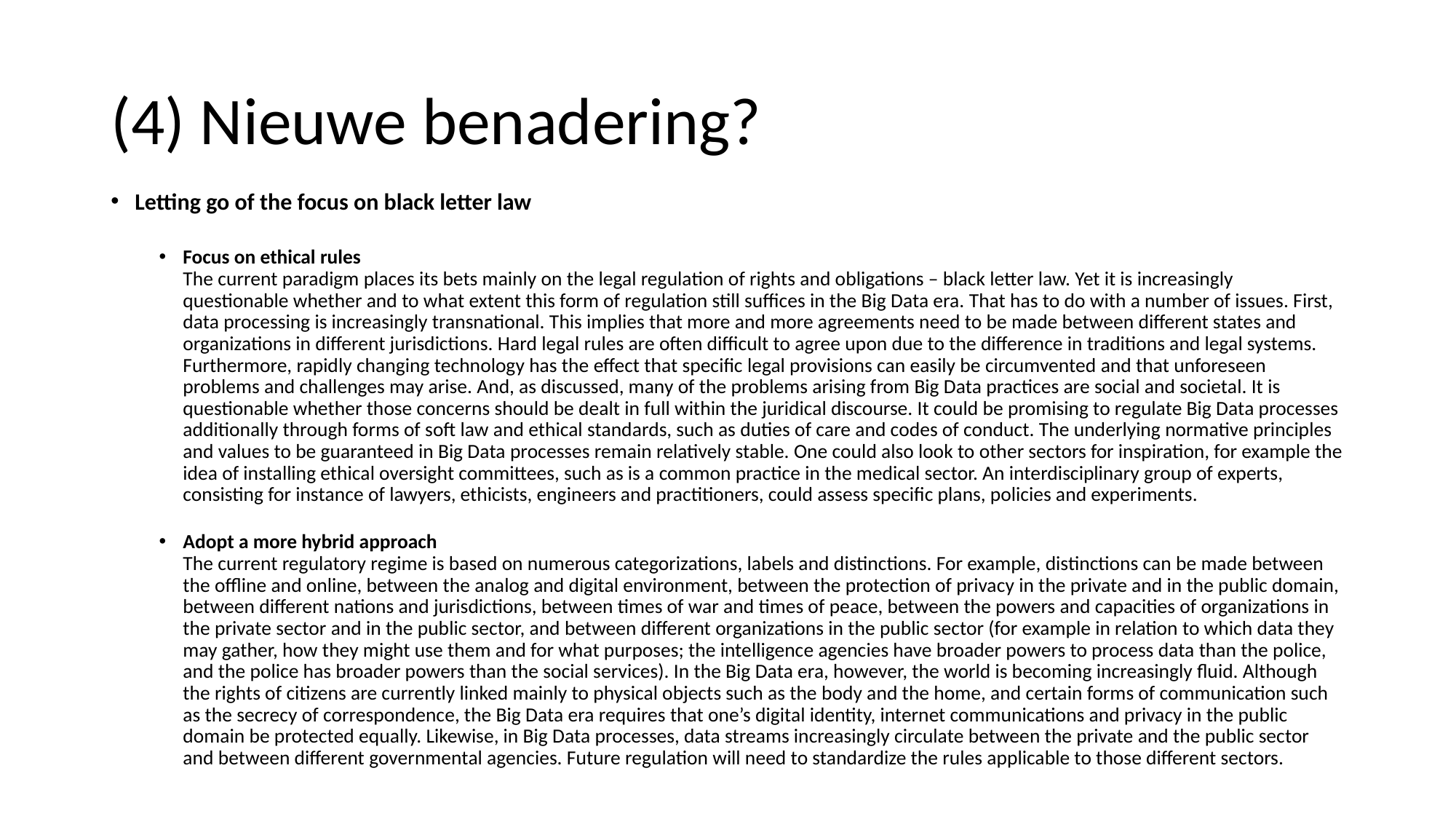

# (4) Nieuwe benadering?
Letting go of the focus on black letter law
Focus on ethical rules
The current paradigm places its bets mainly on the legal regulation of rights and obligations – black letter law. Yet it is increasingly questionable whether and to what extent this form of regulation still suffices in the Big Data era. That has to do with a number of issues. First, data processing is increasingly transnational. This implies that more and more agreements need to be made between different states and organizations in different jurisdictions. Hard legal rules are often difficult to agree upon due to the difference in traditions and legal systems. Furthermore, rapidly changing technology has the effect that specific legal provisions can easily be circumvented and that unforeseen problems and challenges may arise. And, as discussed, many of the problems arising from Big Data practices are social and societal. It is questionable whether those concerns should be dealt in full within the juridical discourse. It could be promising to regulate Big Data processes additionally through forms of soft law and ethical standards, such as duties of care and codes of conduct. The underlying normative principles and values to be guaranteed in Big Data processes remain relatively stable. One could also look to other sectors for inspiration, for example the idea of installing ethical oversight committees, such as is a common practice in the medical sector. An interdisciplinary group of experts, consisting for instance of lawyers, ethicists, engineers and practitioners, could assess specific plans, policies and experiments.
Adopt a more hybrid approach
The current regulatory regime is based on numerous categorizations, labels and distinctions. For example, distinctions can be made between the offline and online, between the analog and digital environment, between the protection of privacy in the private and in the public domain, between different nations and jurisdictions, between times of war and times of peace, between the powers and capacities of organizations in the private sector and in the public sector, and between different organizations in the public sector (for example in relation to which data they may gather, how they might use them and for what purposes; the intelligence agencies have broader powers to process data than the police, and the police has broader powers than the social services). In the Big Data era, however, the world is becoming increasingly fluid. Although the rights of citizens are currently linked mainly to physical objects such as the body and the home, and certain forms of communication such as the secrecy of correspondence, the Big Data era requires that one’s digital identity, internet communications and privacy in the public domain be protected equally. Likewise, in Big Data processes, data streams increasingly circulate between the private and the public sector and between different governmental agencies. Future regulation will need to standardize the rules applicable to those different sectors.